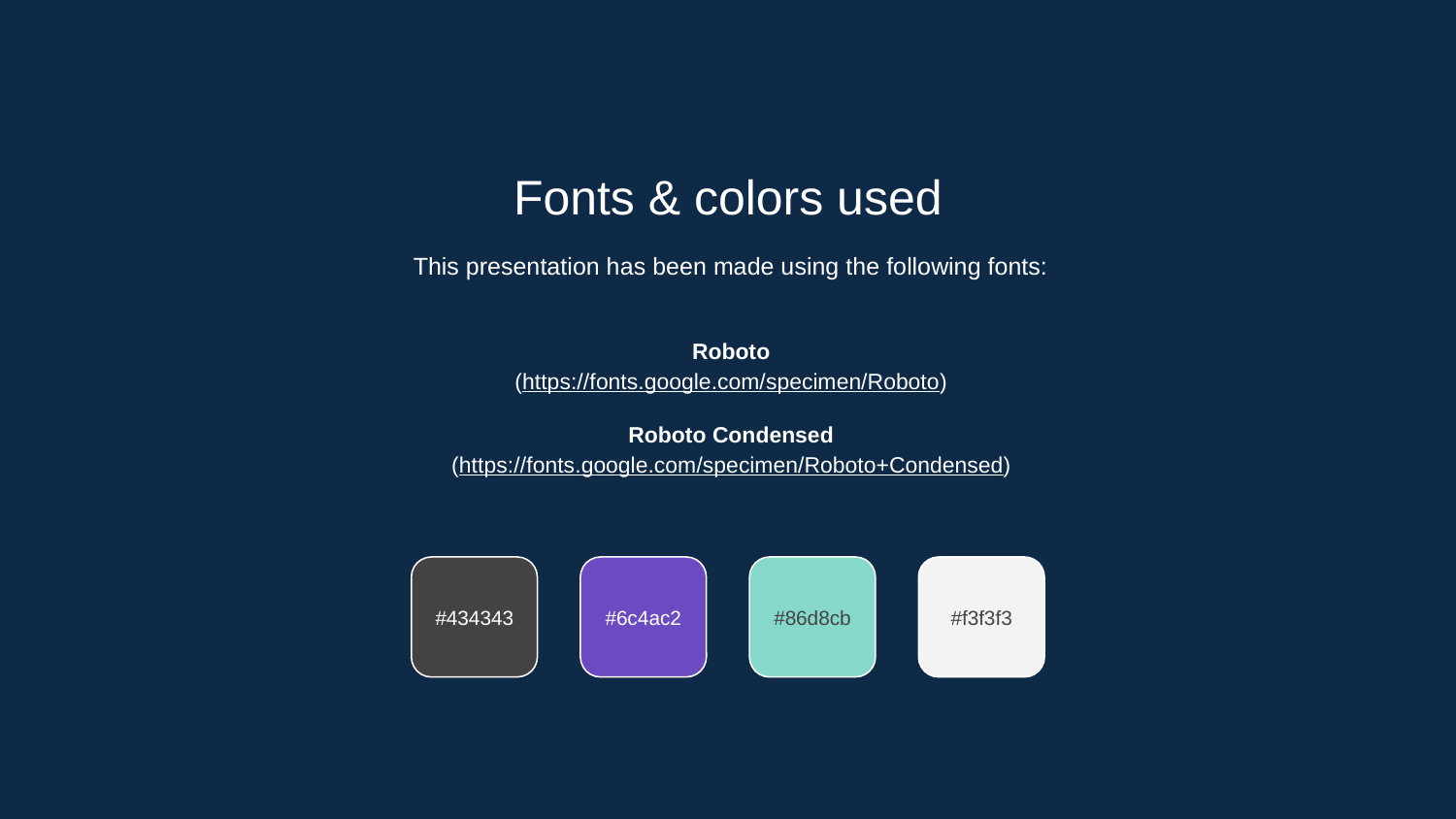

Fonts & colors used
This presentation has been made using the following fonts:

Roboto
(https://fonts.google.com/specimen/Roboto)

Roboto Condensed
(https://fonts.google.com/specimen/Roboto+Condensed)

#434343
#6c4ac2
#86d8cb
#f3f3f3